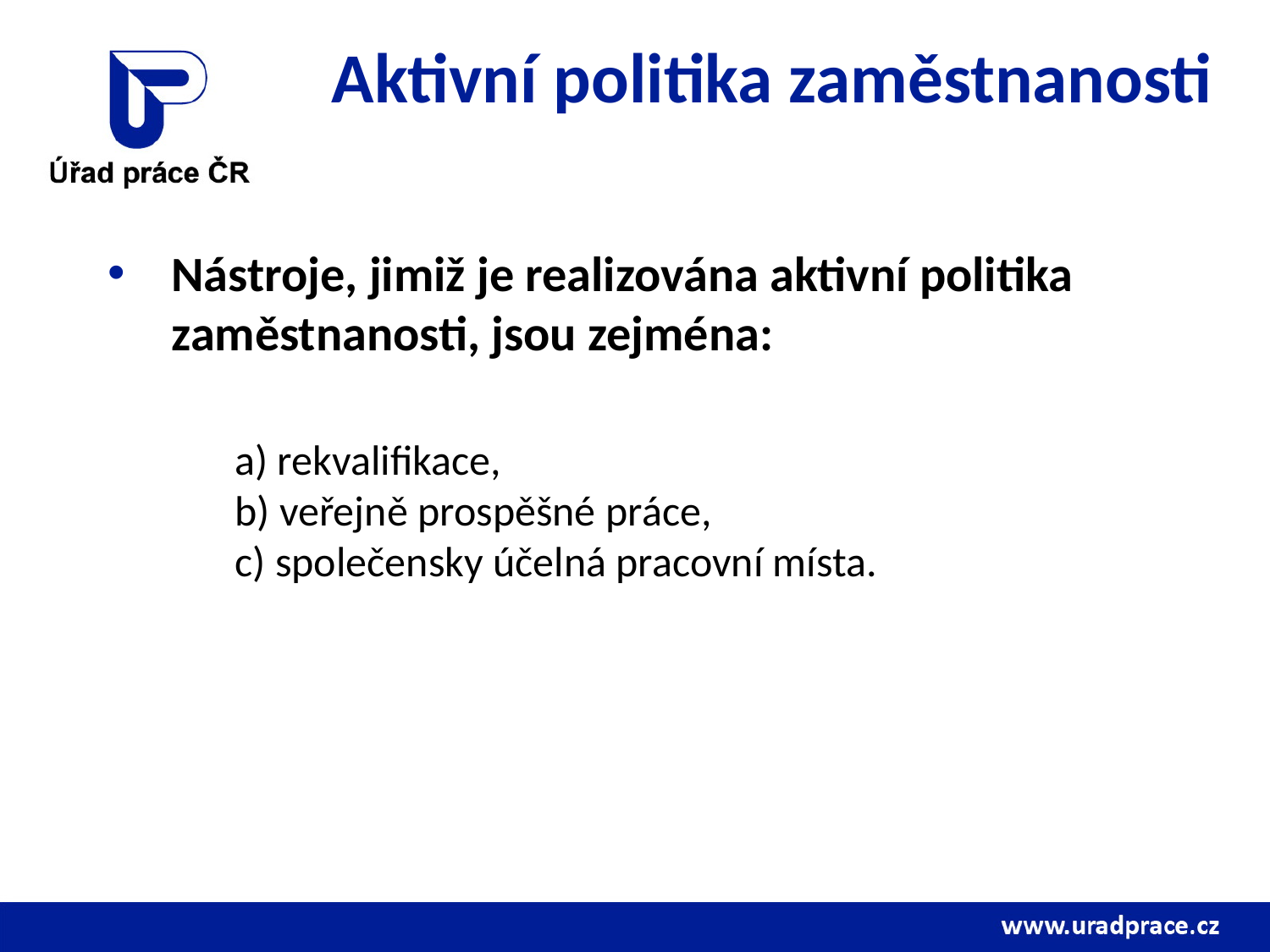

# Aktivní politika zaměstnanosti
Nástroje, jimiž je realizována aktivní politika zaměstnanosti, jsou zejména:
	a) rekvalifikace,
	b) veřejně prospěšné práce,
	c) společensky účelná pracovní místa.